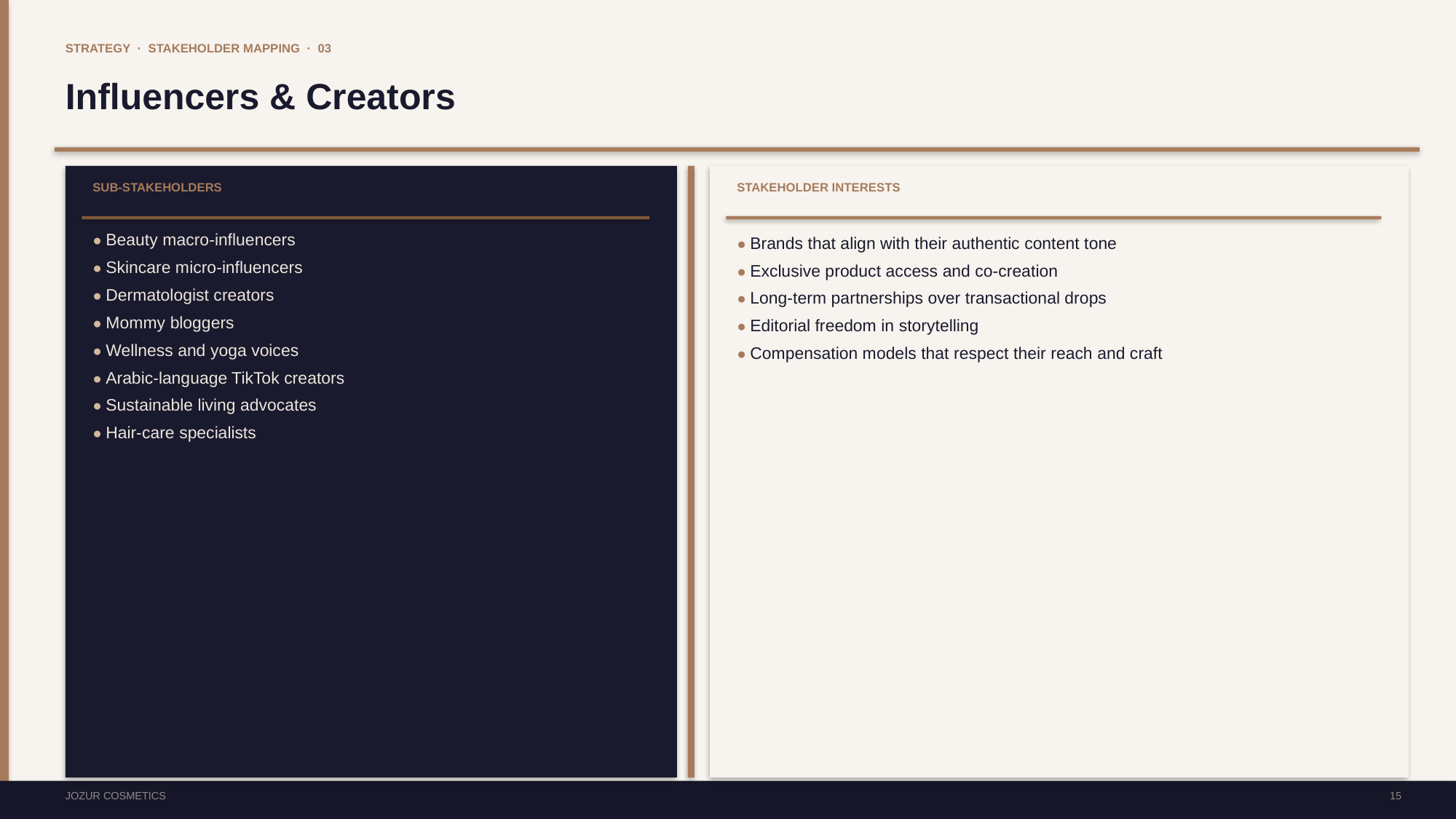

STRATEGY  ·  STAKEHOLDER MAPPING  ·  03
Influencers & Creators

SUB-STAKEHOLDERS
STAKEHOLDER INTERESTS

● Beauty macro-influencers
● Skincare micro-influencers
● Dermatologist creators
● Mommy bloggers
● Wellness and yoga voices
● Arabic-language TikTok creators
● Sustainable living advocates
● Hair-care specialists
● Brands that align with their authentic content tone
● Exclusive product access and co-creation
● Long-term partnerships over transactional drops
● Editorial freedom in storytelling
● Compensation models that respect their reach and craft

JOZUR COSMETICS
15